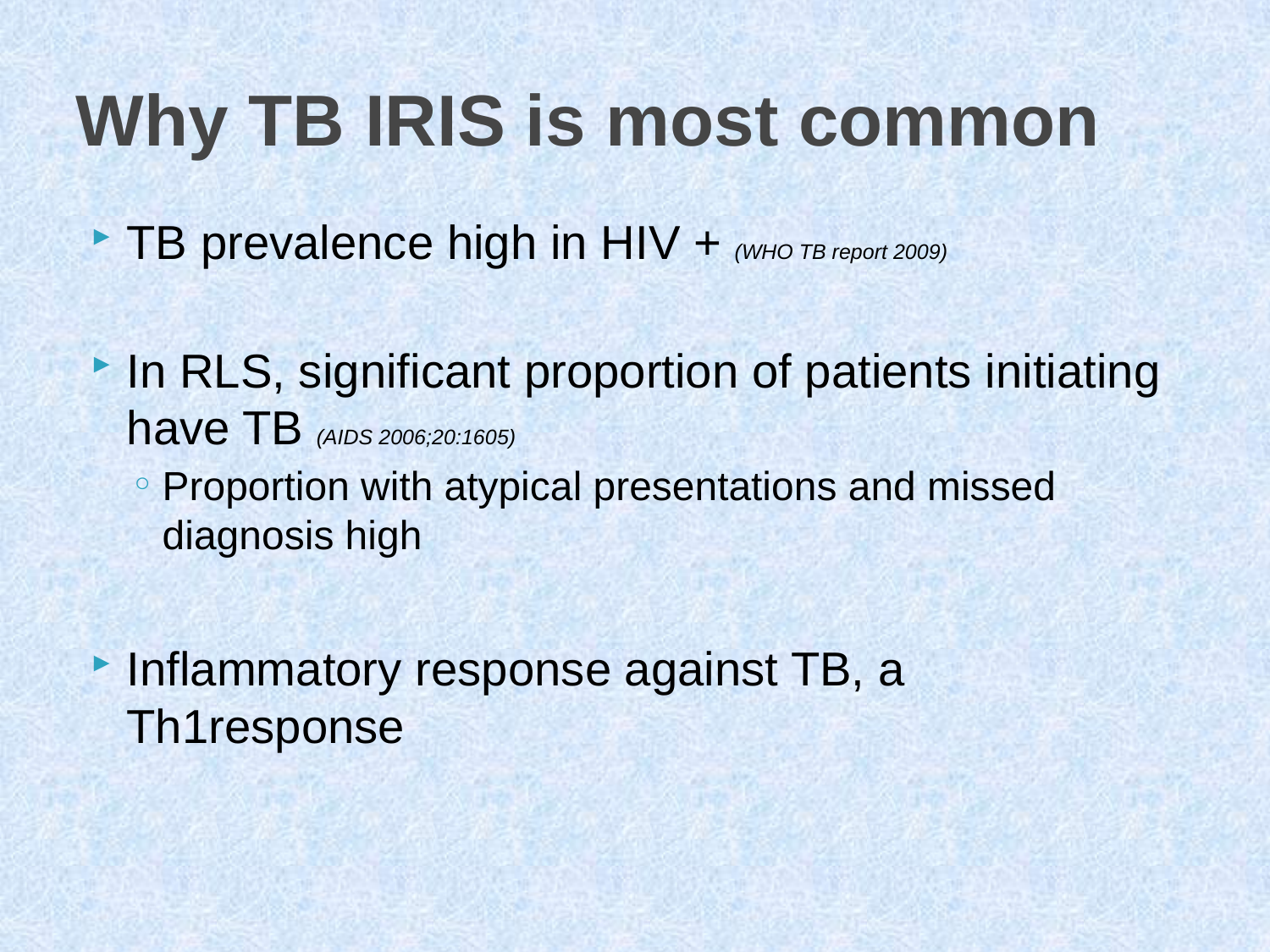

# Why TB IRIS is most common
TB prevalence high in HIV + (WHO TB report 2009)

In RLS, significant proportion of patients initiating have TB (AIDS 2006;20:1605)
Proportion with atypical presentations and missed diagnosis high

Inflammatory response against TB, a Th1response